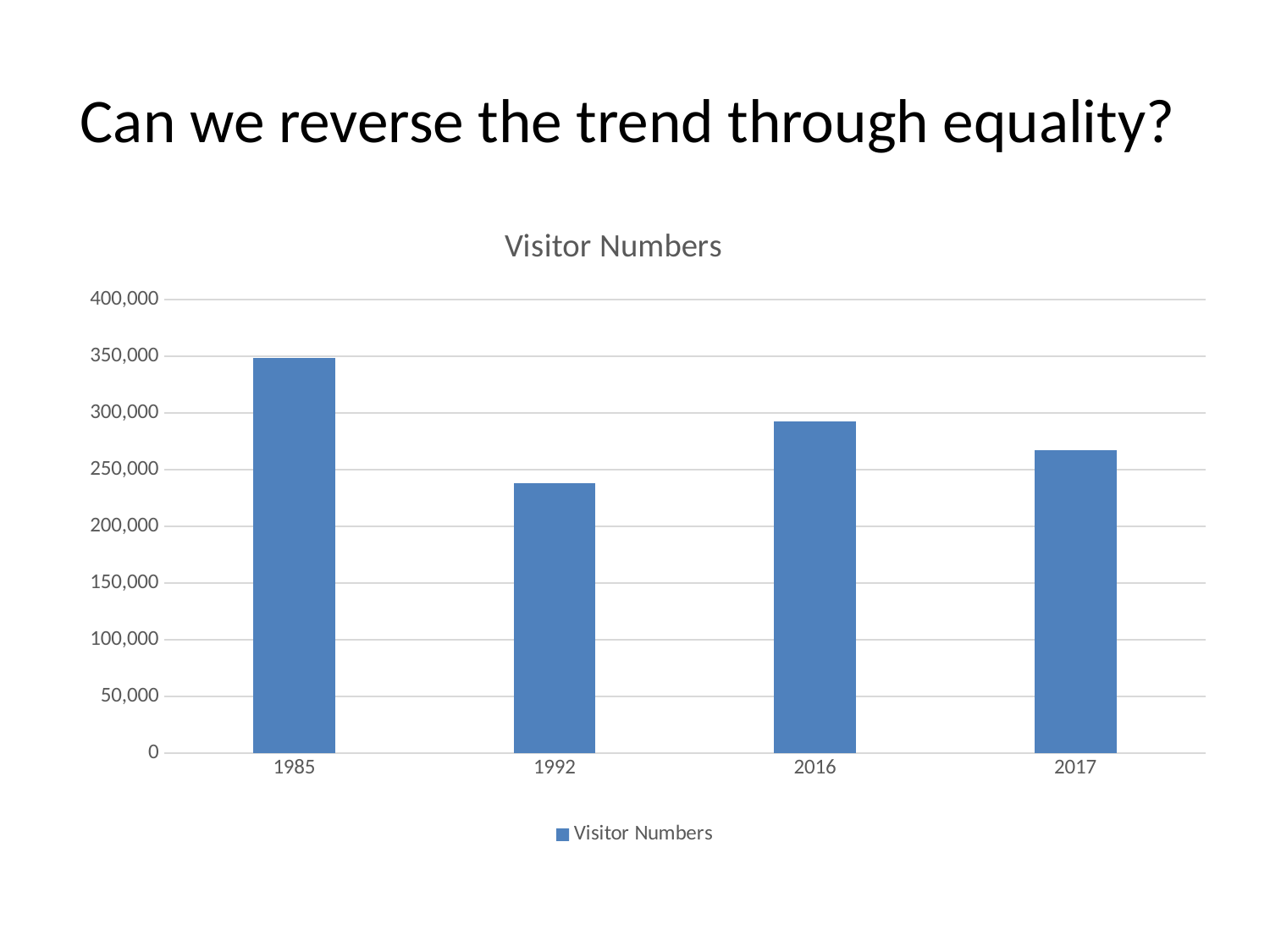

# Can we reverse the trend through equality?

### Chart:

| Category | Visitor Numbers |
|---|---|
| 1985 | 348229.0 |
| 1992 | 237739.0 |
| 2016 | 292328.0 |
| 2017 | 266850.0 |